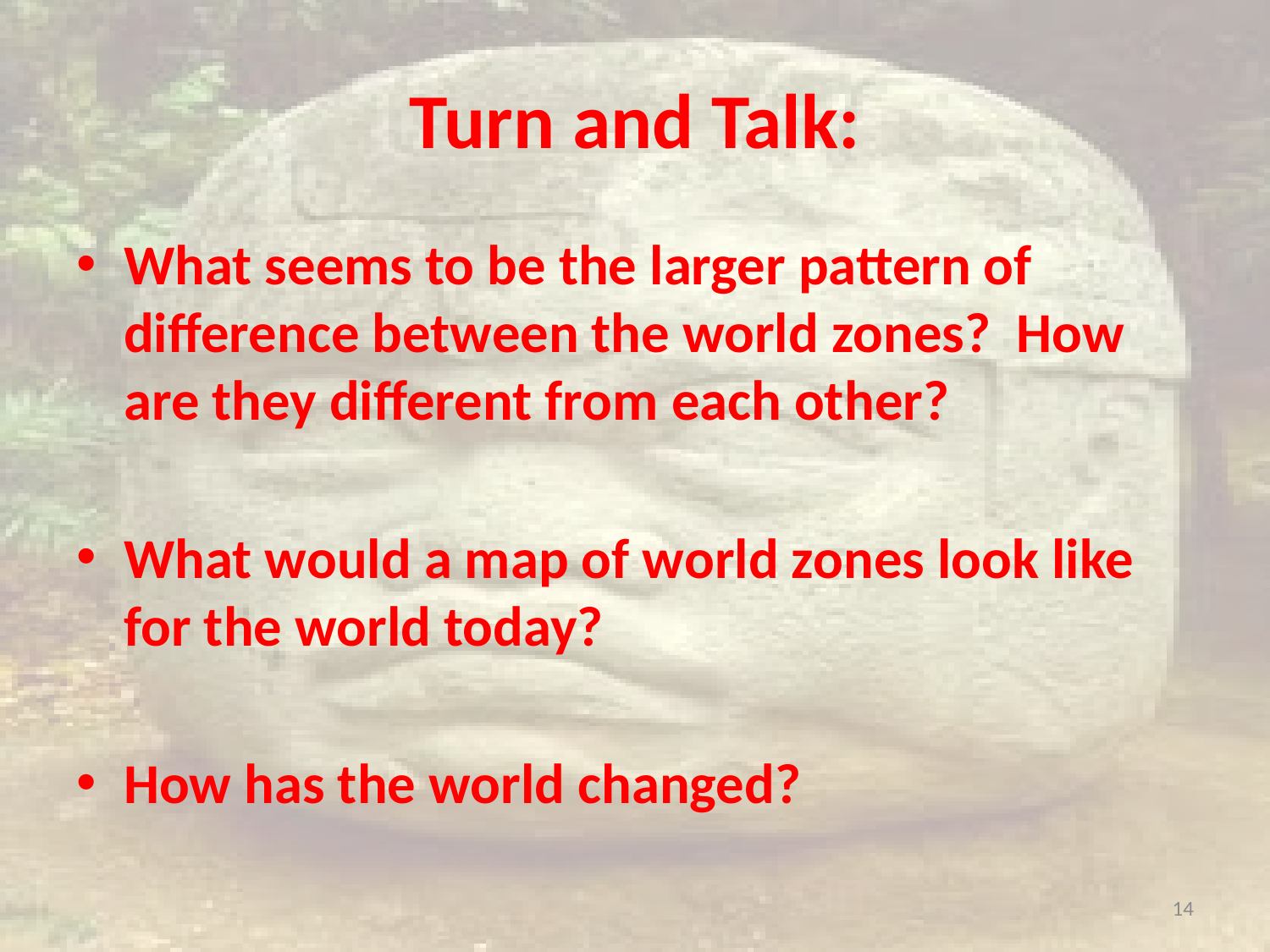

# Turn and Talk:
What seems to be the larger pattern of difference between the world zones?  How are they different from each other?

What would a map of world zones look like for the world today?

How has the world changed?
14